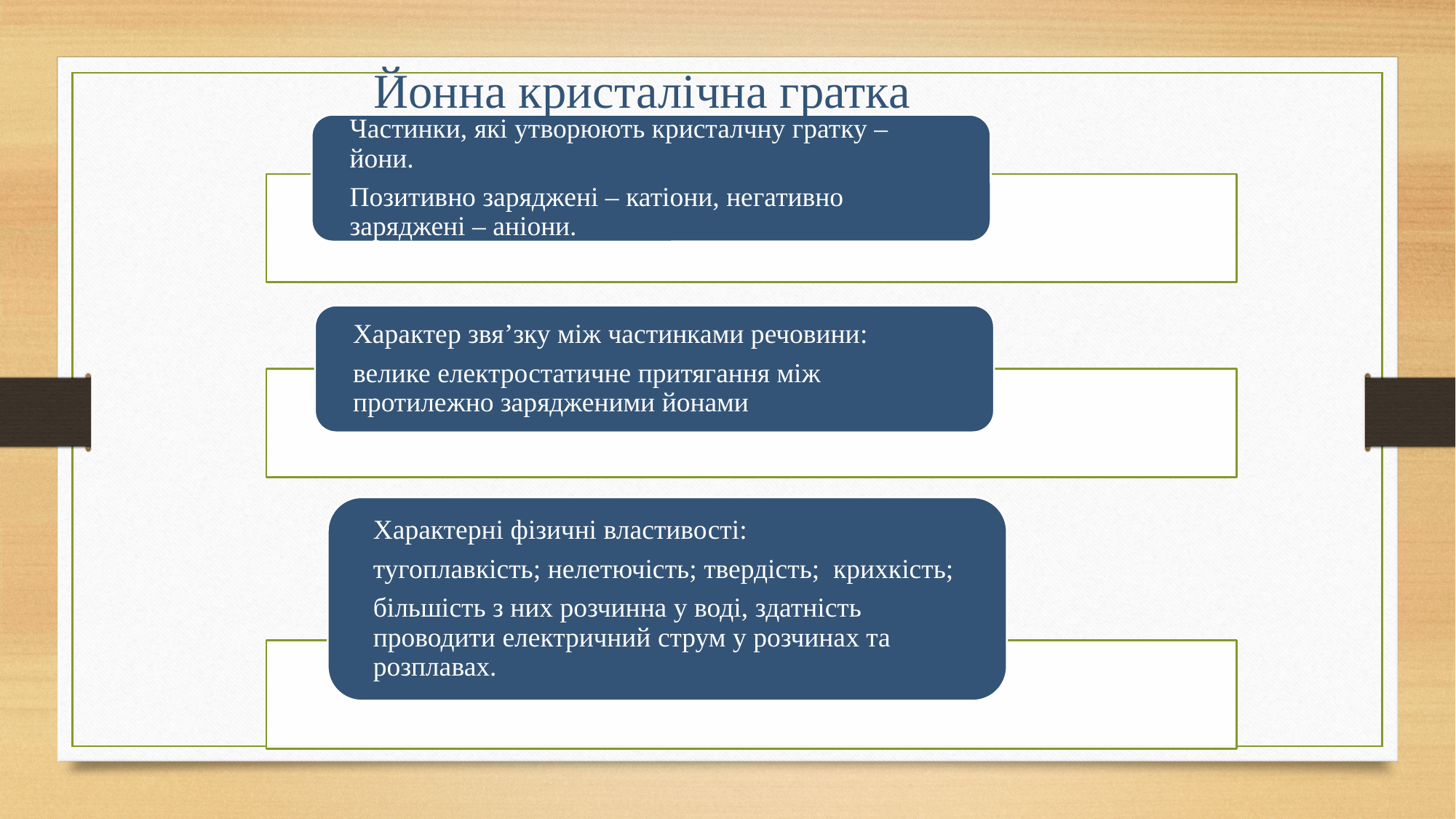

Йонна кристалічна гратка
Частинки, які утворюють кристалчну гратку – йони.
Позитивно заряджені – катіони, негативно заряджені – аніони.
Характер звя’зку між частинками речовини:
велике електростатичне притягання між протилежно зарядженими йонами
Характерні фізичні властивості:
тугоплавкість; нелетючість; твердість;  крихкість;
більшість з них розчинна у воді, здатність проводити електричний струм у розчинах та розплавах.